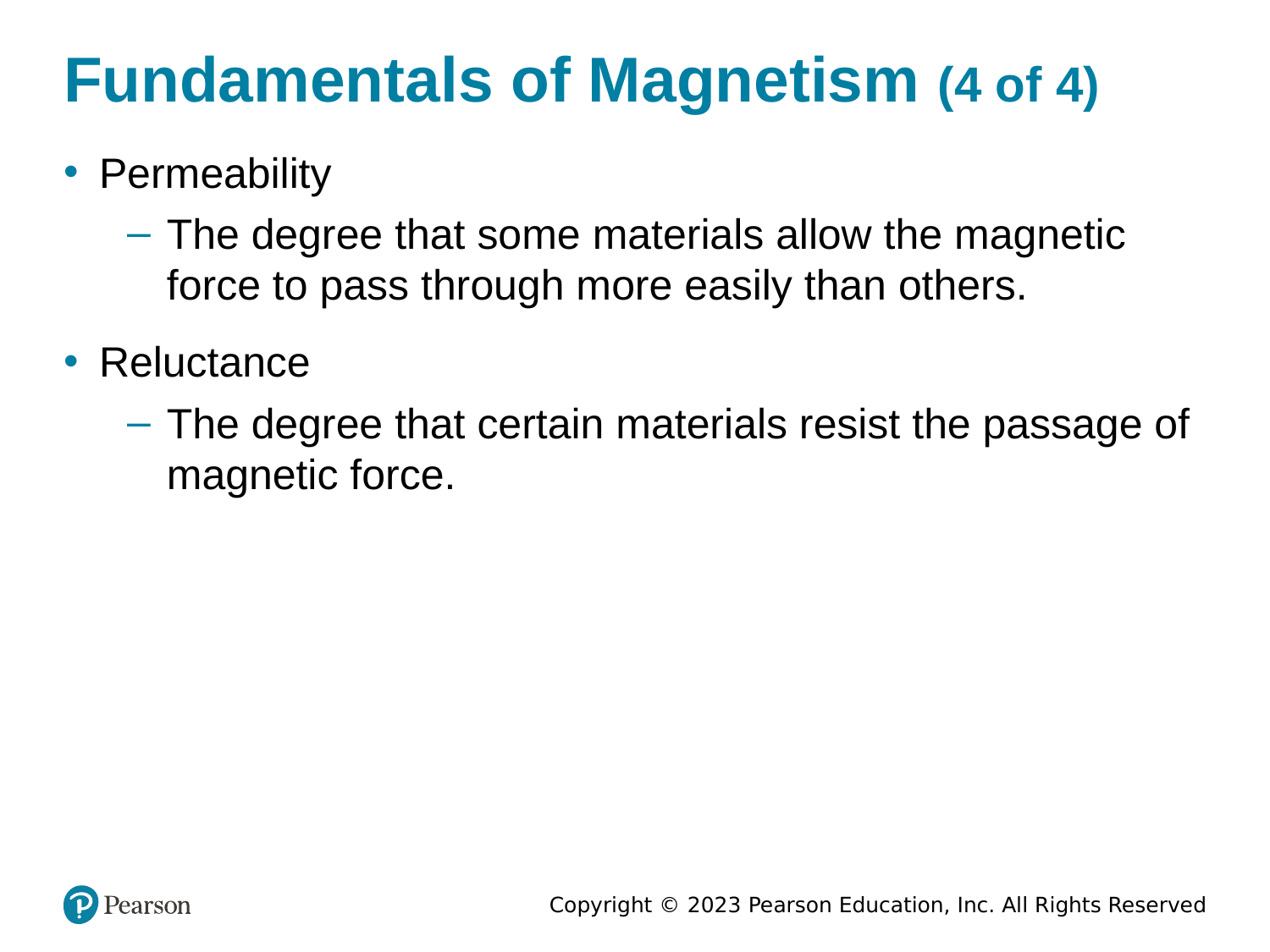

# Fundamentals of Magnetism (4 of 4)
Permeability
The degree that some materials allow the magnetic force to pass through more easily than others.
Reluctance
The degree that certain materials resist the passage of magnetic force.